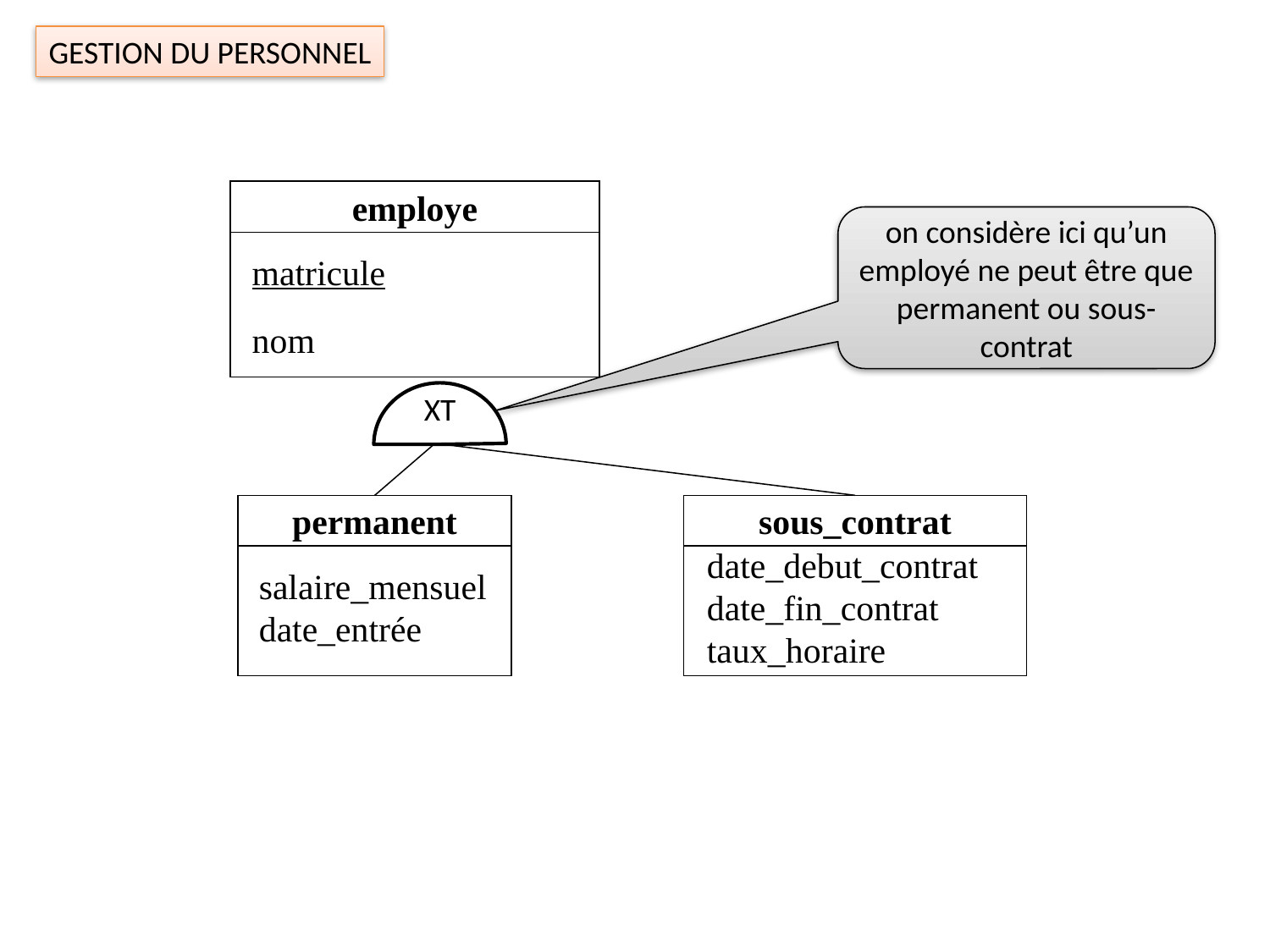

GESTION DU PERSONNEL
employe

matricule
nom
on considère ici qu’un employé ne peut être que permanent ou sous-contrat
XT
permanent

salaire_mensuel
date_entrée

sous_contrat

date_debut_contrat
date_fin_contrat
taux_horaire